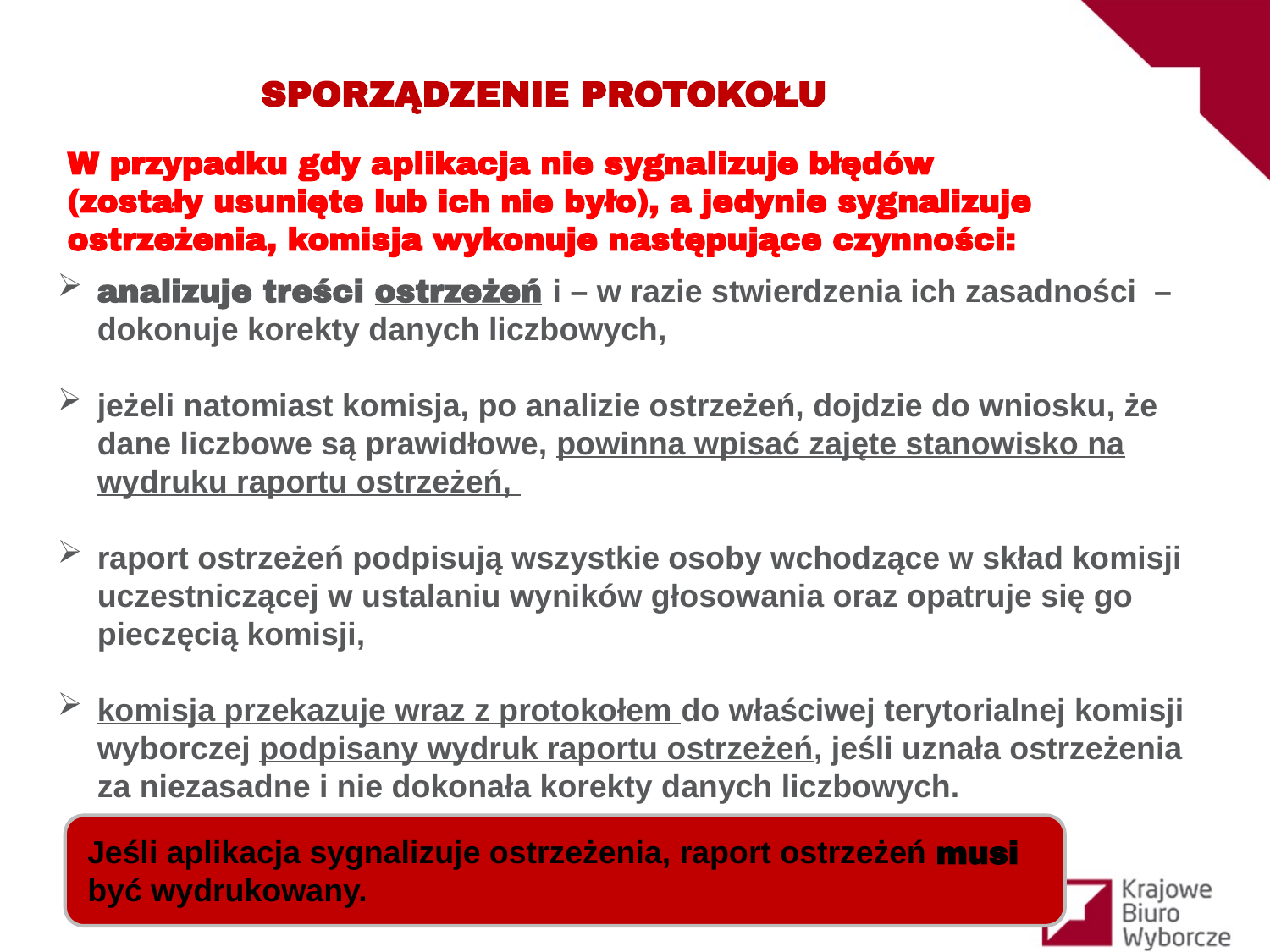

SPORZĄDZENIE PROTOKOŁU
W przypadku gdy aplikacja nie sygnalizuje błędów (zostały usunięte lub ich nie było), a jedynie sygnalizuje ostrzeżenia, komisja wykonuje następujące czynności:
analizuje treści ostrzeżeń i – w razie stwierdzenia ich zasadności  – dokonuje korekty danych liczbowych,

jeżeli natomiast komisja, po analizie ostrzeżeń, dojdzie do wniosku, że dane liczbowe są prawidłowe, powinna wpisać zajęte stanowisko na wydruku raportu ostrzeżeń,

raport ostrzeżeń podpisują wszystkie osoby wchodzące w skład komisji uczestniczącej w ustalaniu wyników głosowania oraz opatruje się go pieczęcią komisji,

komisja przekazuje wraz z protokołem do właściwej terytorialnej komisji wyborczej podpisany wydruk raportu ostrzeżeń, jeśli uznała ostrzeżenia za niezasadne i nie dokonała korekty danych liczbowych.

Jeśli aplikacja sygnalizuje ostrzeżenia, raport ostrzeżeń musi być wydrukowany.